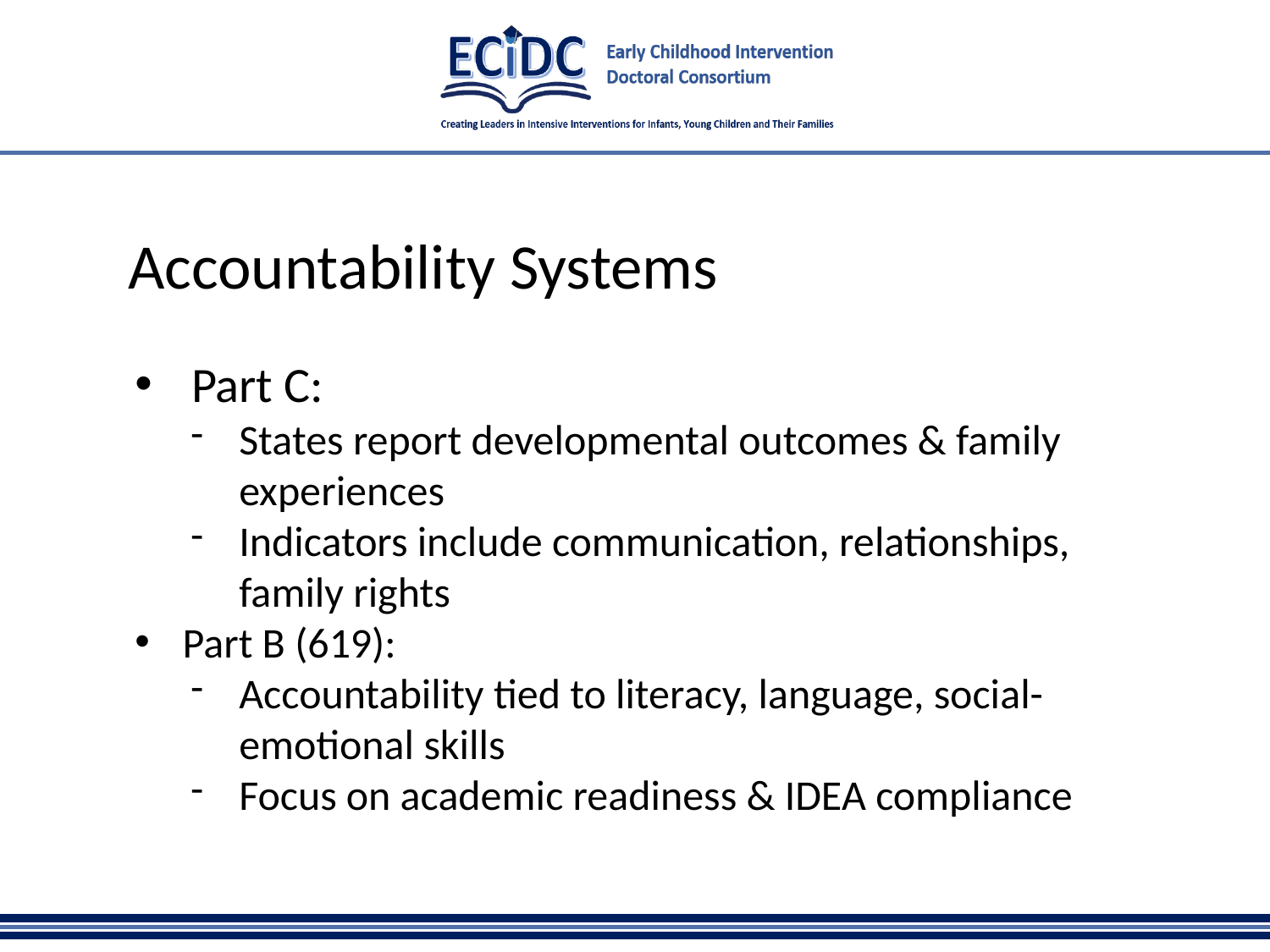

# Accountability Systems
Part C:
States report developmental outcomes & family experiences
Indicators include communication, relationships, family rights
Part B (619):
Accountability tied to literacy, language, social-emotional skills
Focus on academic readiness & IDEA compliance